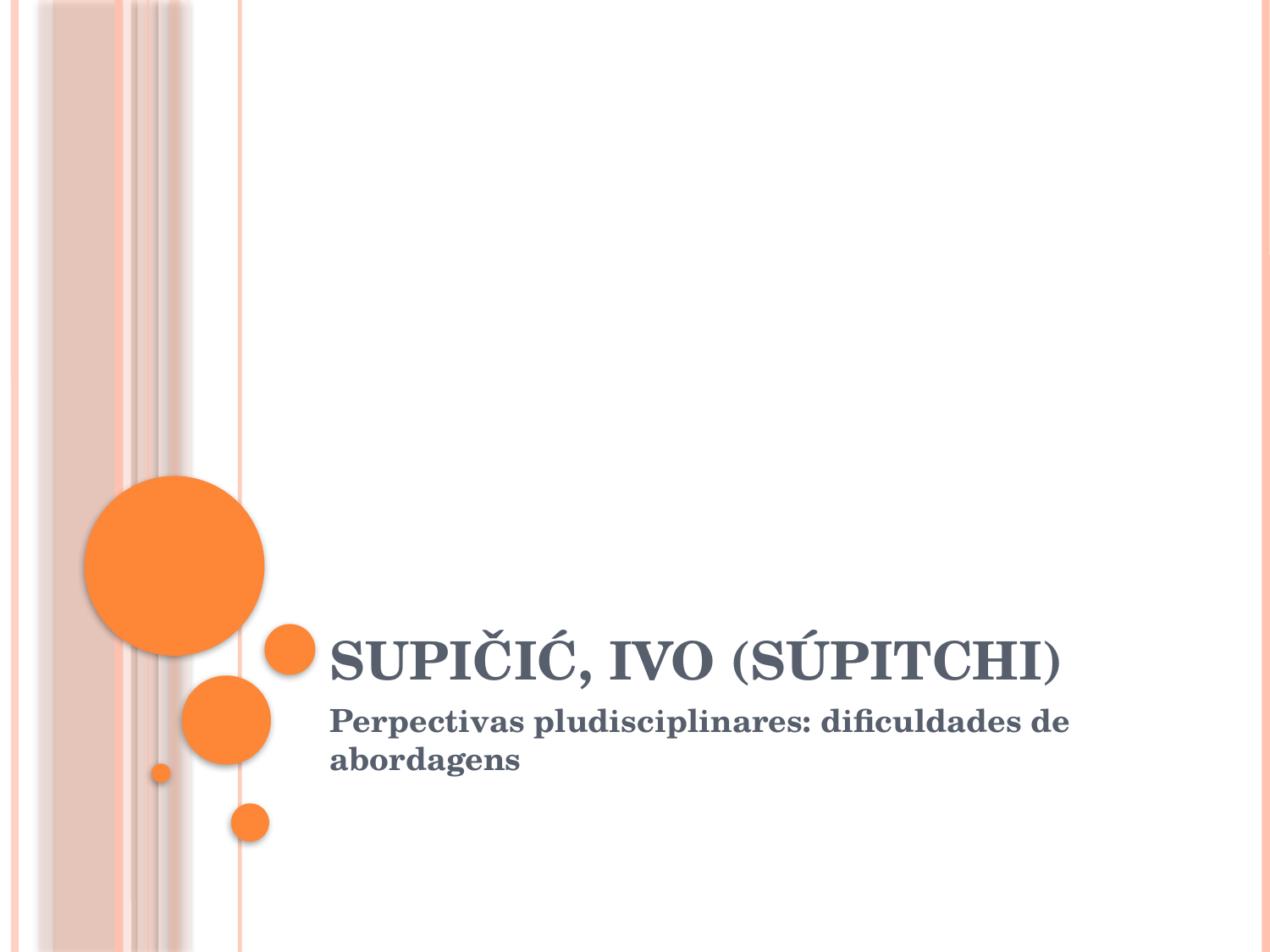

# SUPIČIĆ, Ivo (súpitchi)
Perpectivas pludisciplinares: dificuldades de abordagens